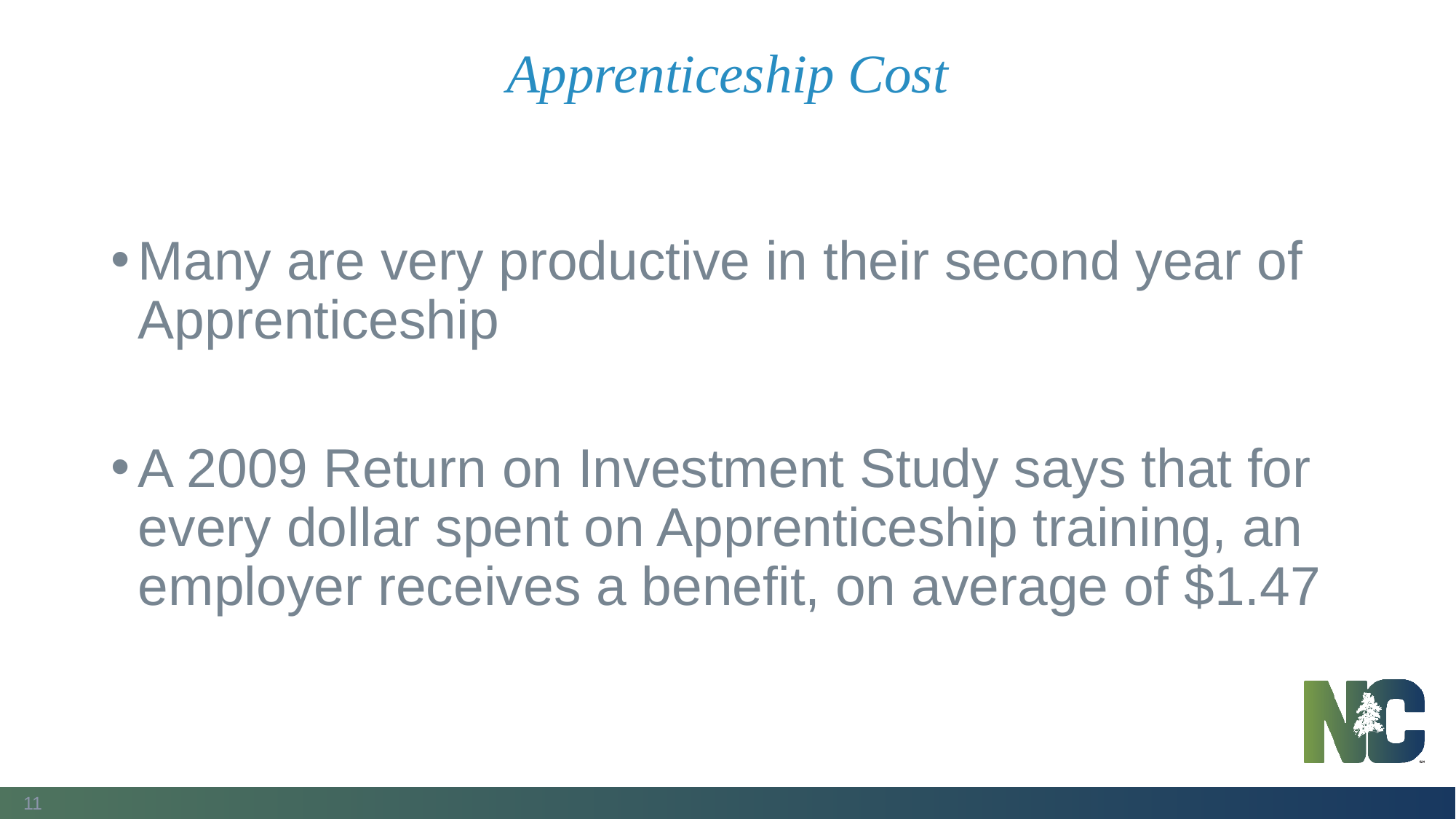

# Apprenticeship Cost

Many are very productive in their second year of Apprenticeship

A 2009 Return on Investment Study says that for every dollar spent on Apprenticeship training, an employer receives a benefit, on average of $1.47
11